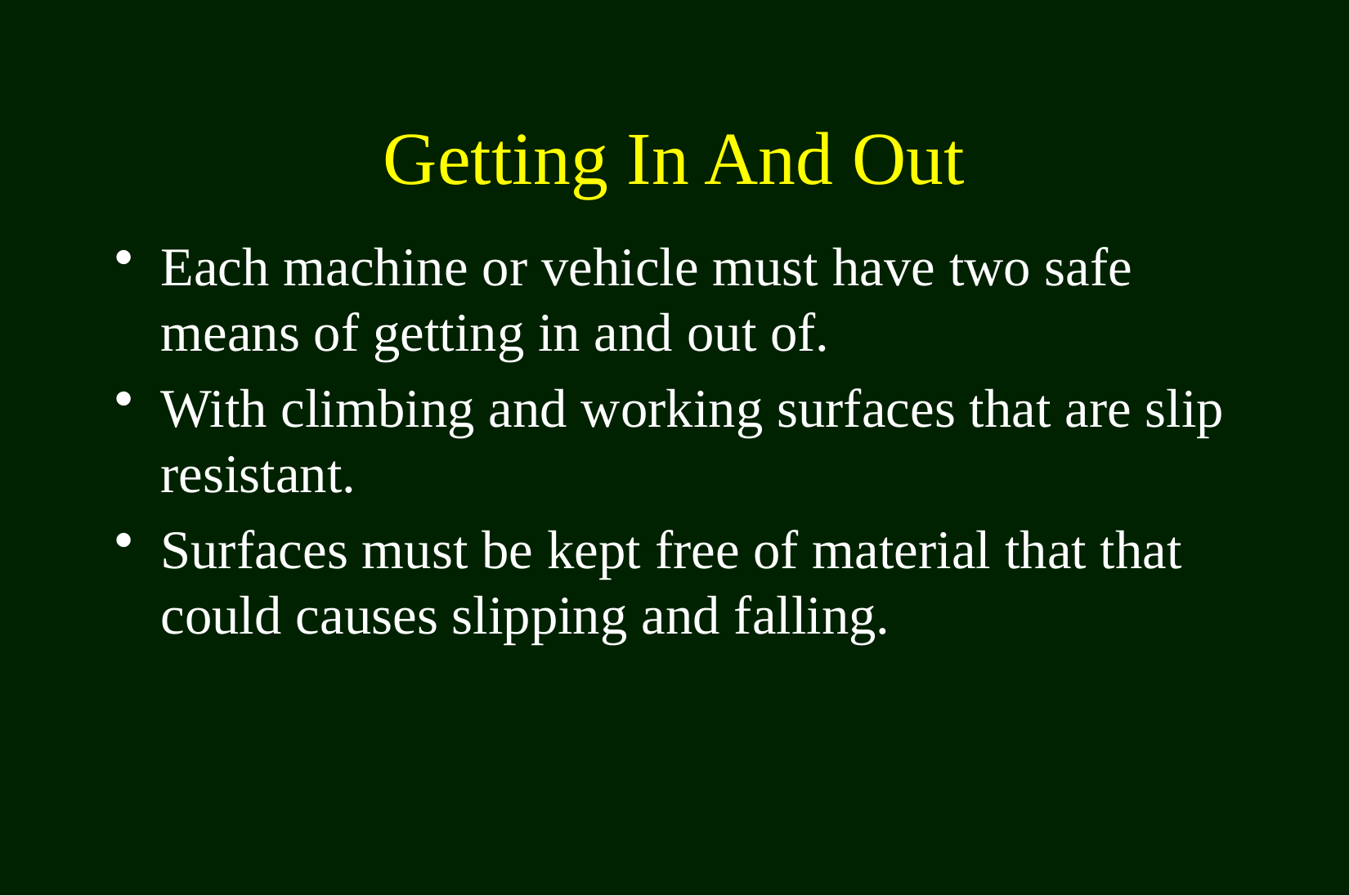

# Getting In And Out
Each machine or vehicle must have two safe means of getting in and out of.
With climbing and working surfaces that are slip resistant.
Surfaces must be kept free of material that that could causes slipping and falling.